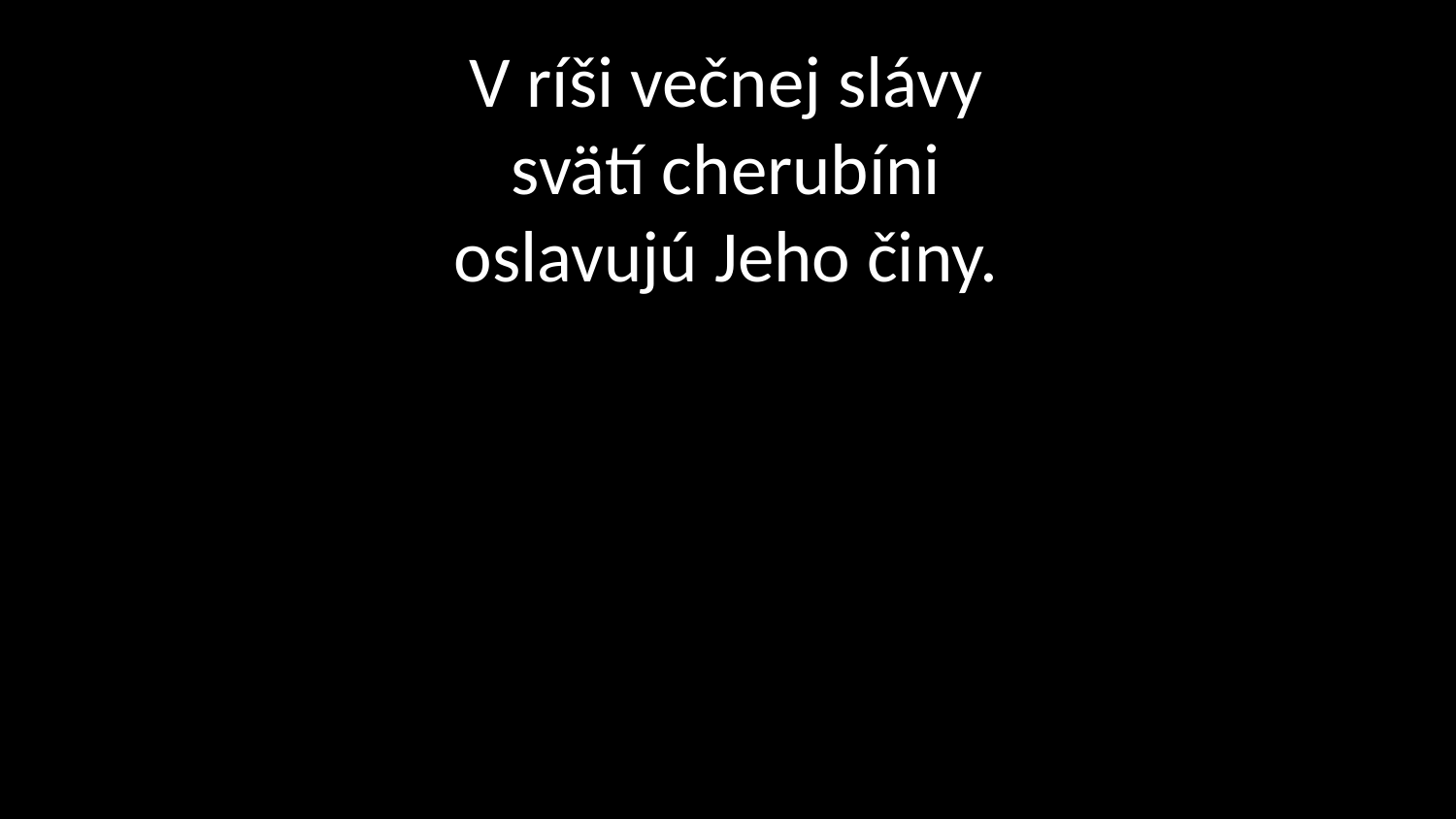

# V ríši večnej slávy svätí cherubíni oslavujú Jeho činy.